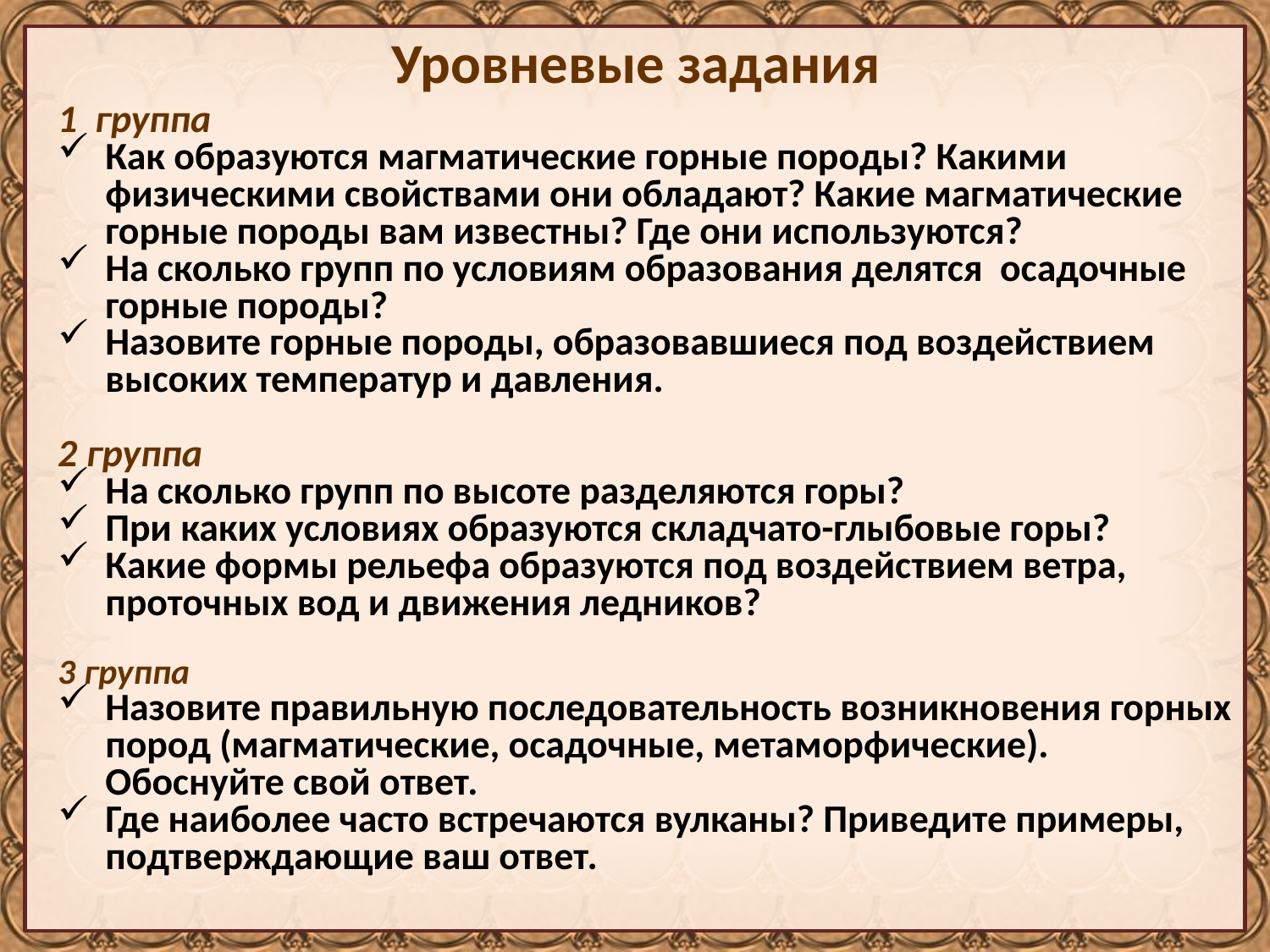

# Уровневые задания
1  группа
Как образуются магматические горные породы? Какими физическими свойствами они обладают? Какие магматические горные породы вам известны? Где они используются?
На сколько групп по условиям образования делятся  осадочные горные породы?
Назовите горные породы, образовавшиеся под воздействием высоких температур и давления.

2 группа
На сколько групп по высоте разделяются горы?
При каких условиях образуются складчато-глыбовые горы?
Какие формы рельефа образуются под воздействием ветра, проточных вод и движения ледников?

3 группа
Назовите правильную последовательность возникновения горных пород (магматические, осадочные, метаморфические). Обоснуйте свой ответ.
Где наиболее часто встречаются вулканы? Приведите примеры, подтверждающие ваш ответ.